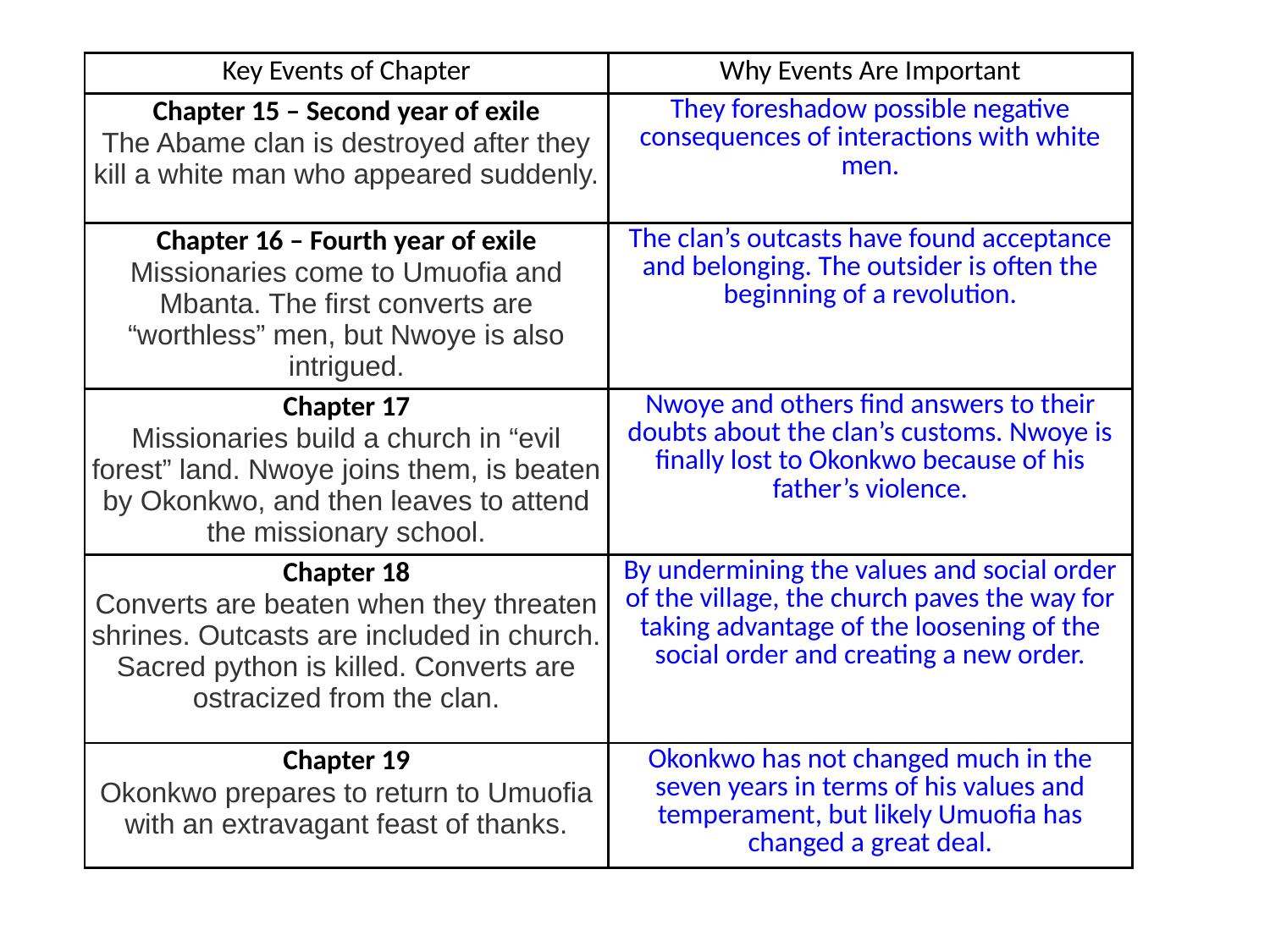

| Key Events of Chapter | Why Events Are Important |
| --- | --- |
| Chapter 15 – Second year of exile The Abame clan is destroyed after they kill a white man who appeared suddenly. | They foreshadow possible negative consequences of interactions with white men. |
| Chapter 16 – Fourth year of exile Missionaries come to Umuofia and Mbanta. The first converts are “worthless” men, but Nwoye is also intrigued. | The clan’s outcasts have found acceptance and belonging. The outsider is often the beginning of a revolution. |
| Chapter 17 Missionaries build a church in “evil forest” land. Nwoye joins them, is beaten by Okonkwo, and then leaves to attend the missionary school. | Nwoye and others find answers to their doubts about the clan’s customs. Nwoye is finally lost to Okonkwo because of his father’s violence. |
| Chapter 18 Converts are beaten when they threaten shrines. Outcasts are included in church. Sacred python is killed. Converts are ostracized from the clan. | By undermining the values and social order of the village, the church paves the way for taking advantage of the loosening of the social order and creating a new order. |
| Chapter 19 Okonkwo prepares to return to Umuofia with an extravagant feast of thanks. | Okonkwo has not changed much in the seven years in terms of his values and temperament, but likely Umuofia has changed a great deal. |